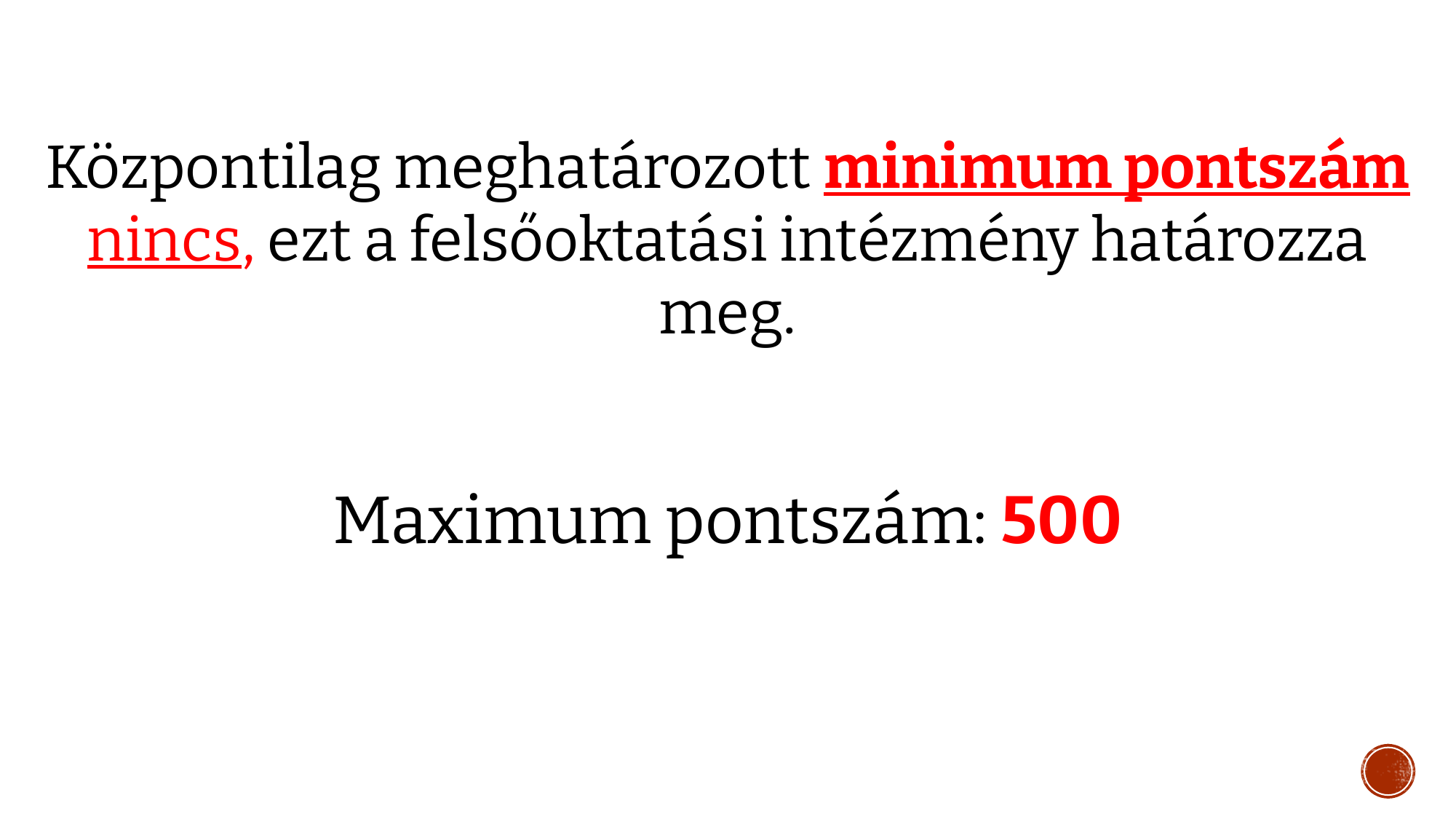

Központilag meghatározott minimum pontszám nincs, ezt a felsőoktatási intézmény határozza meg.

Maximum pontszám: 500